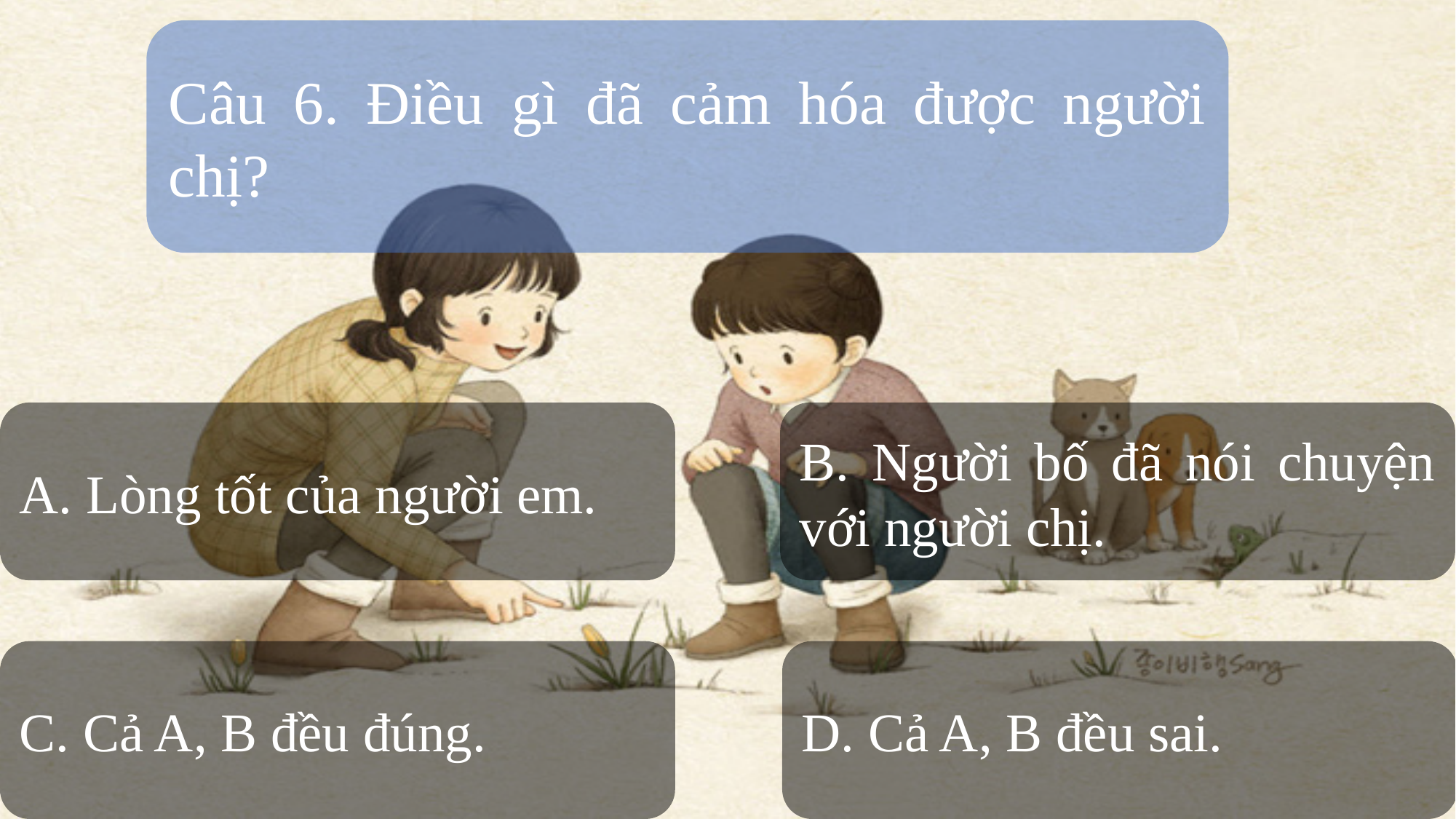

Câu 6. Điều gì đã cảm hóa được người chị?
A. Lòng tốt của người em.
B. Người bố đã nói chuyện với người chị.
C. Cả A, B đều đúng.
D. Cả A, B đều sai.